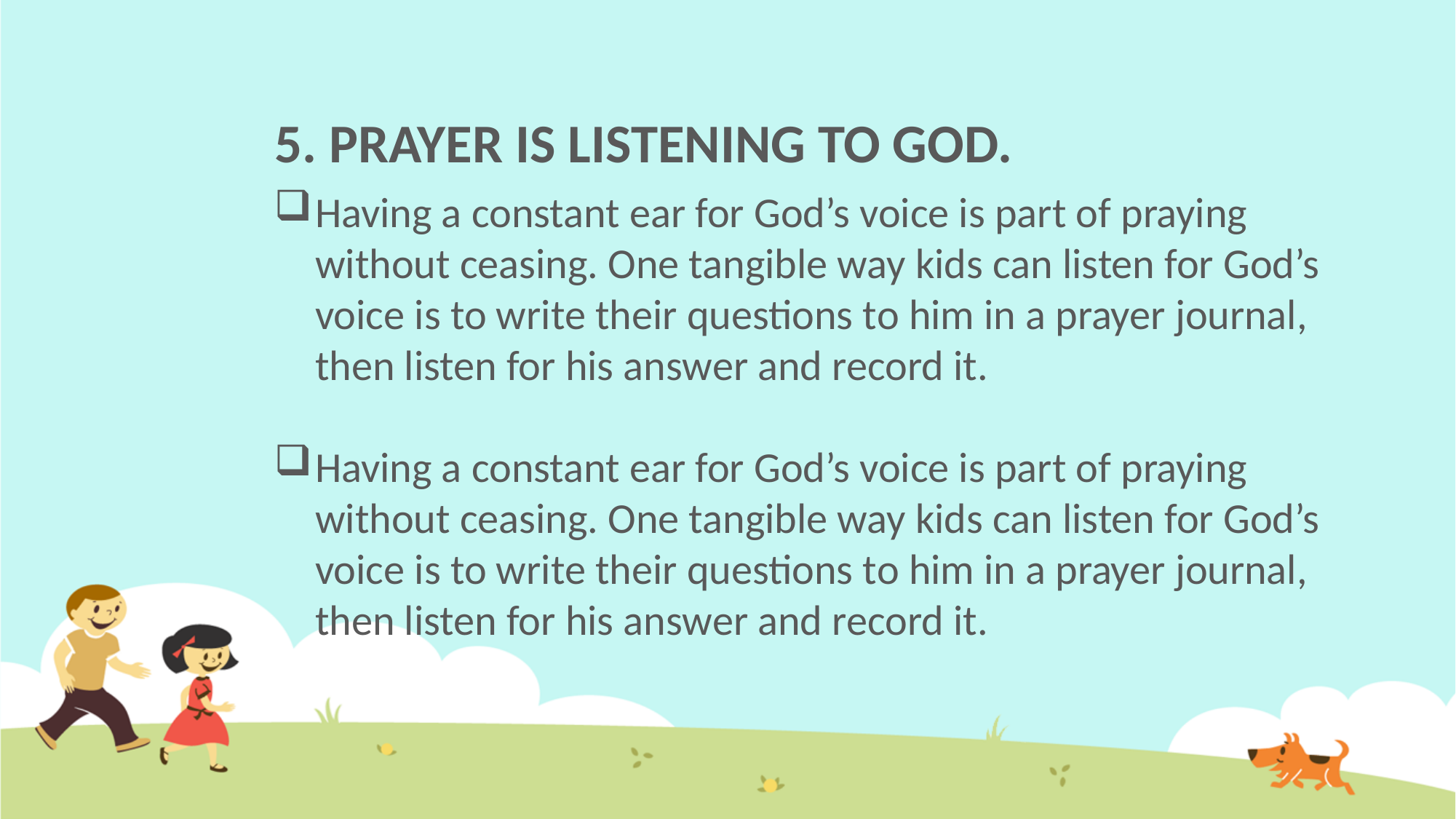

# 5. PRAYER IS LISTENING TO GOD.
Having a constant ear for God’s voice is part of praying without ceasing. One tangible way kids can listen for God’s voice is to write their questions to him in a prayer journal, then listen for his answer and record it.

Having a constant ear for God’s voice is part of praying without ceasing. One tangible way kids can listen for God’s voice is to write their questions to him in a prayer journal, then listen for his answer and record it.